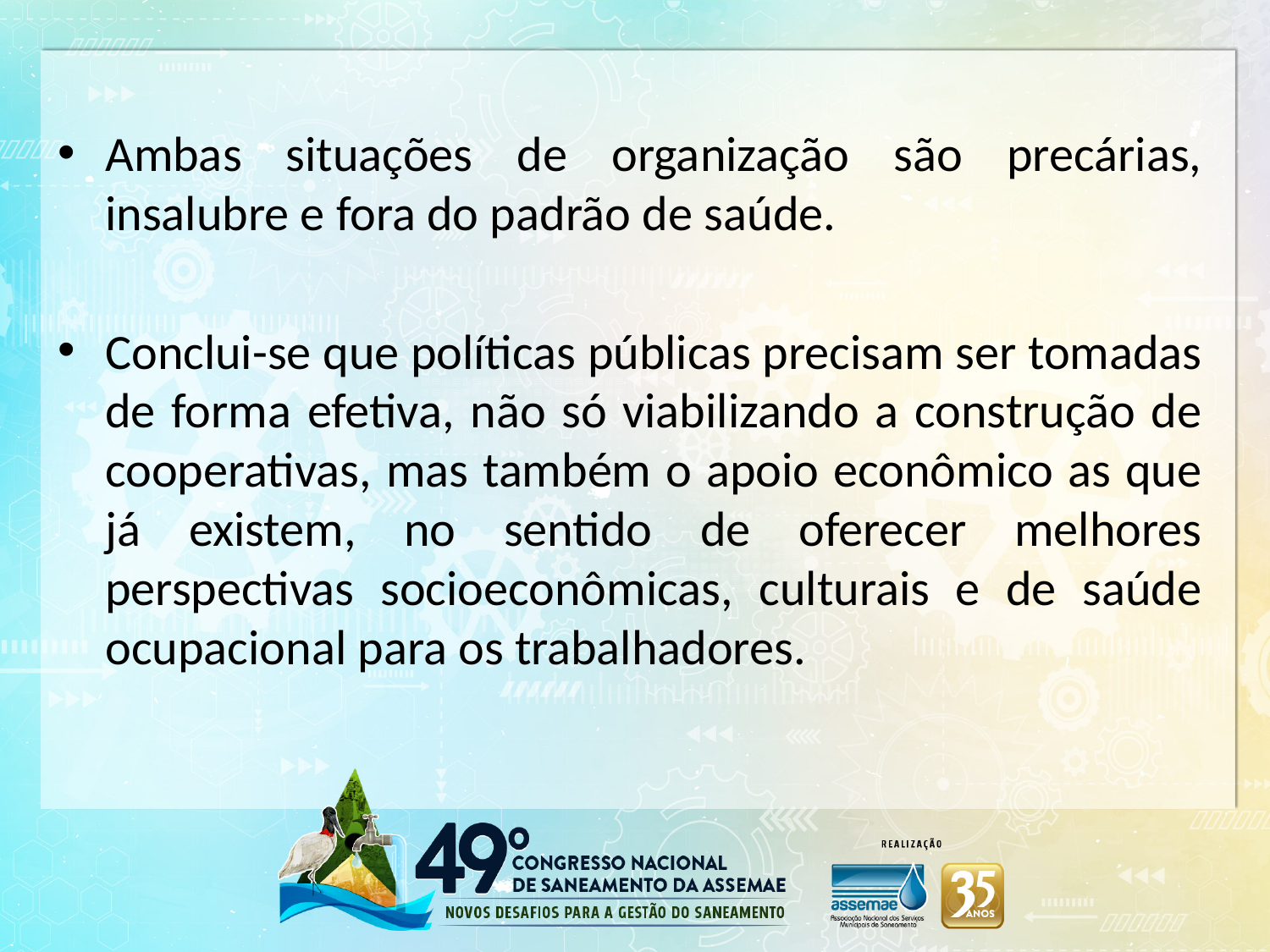

Ambas situações de organização são precárias, insalubre e fora do padrão de saúde.

Conclui-se que políticas públicas precisam ser tomadas de forma efetiva, não só viabilizando a construção de cooperativas, mas também o apoio econômico as que já existem, no sentido de oferecer melhores perspectivas socioeconômicas, culturais e de saúde ocupacional para os trabalhadores.